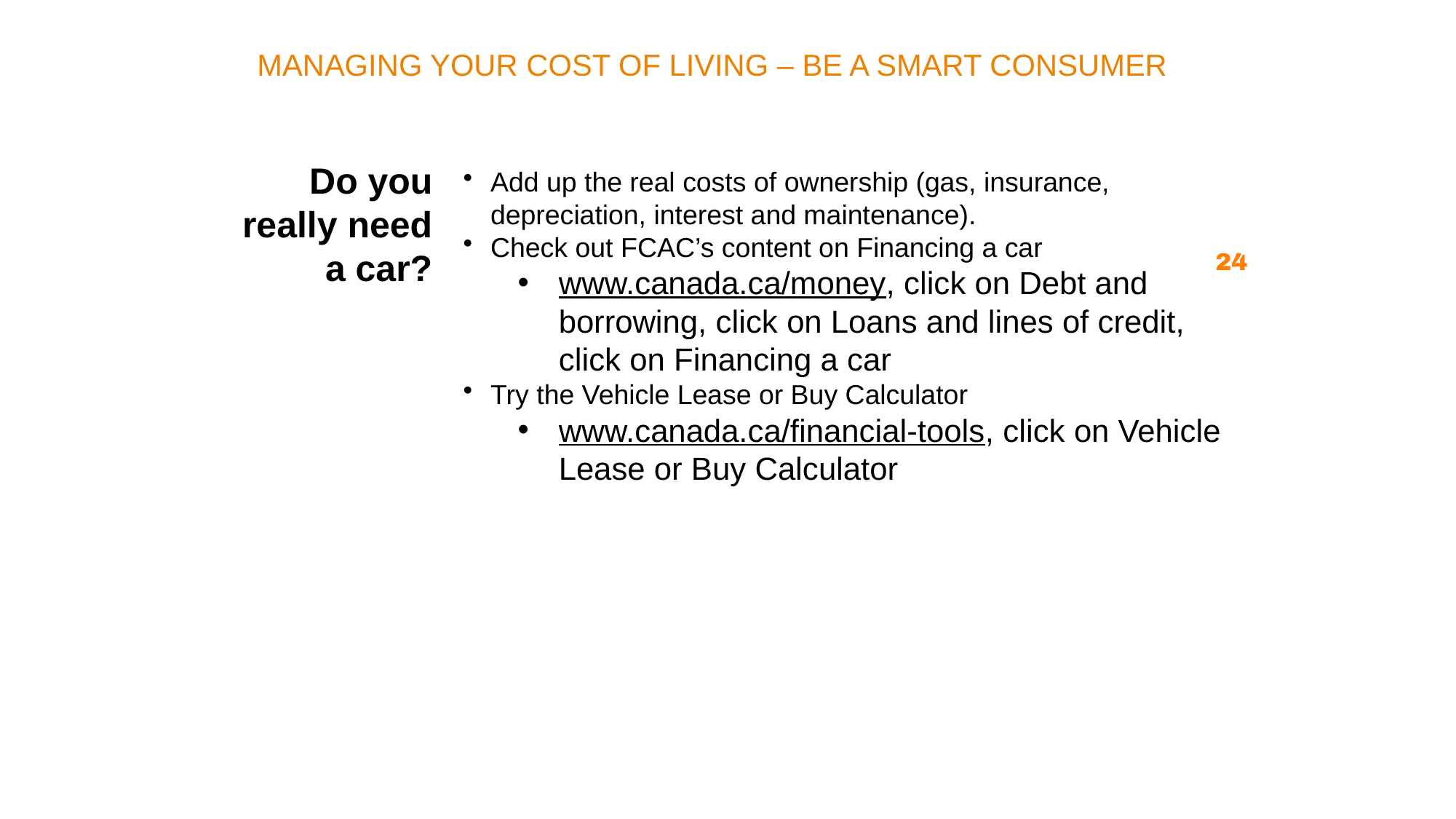

MANAGING YOUR COST OF LIVING – BE A SMART CONSUMER
Do you really need a car?
Add up the real costs of ownership (gas, insurance, depreciation, interest and maintenance).
Check out FCAC’s content on Financing a car
www.canada.ca/money, click on Debt and borrowing, click on Loans and lines of credit, click on Financing a car
Try the Vehicle Lease or Buy Calculator
www.canada.ca/financial-tools, click on Vehicle Lease or Buy Calculator
24